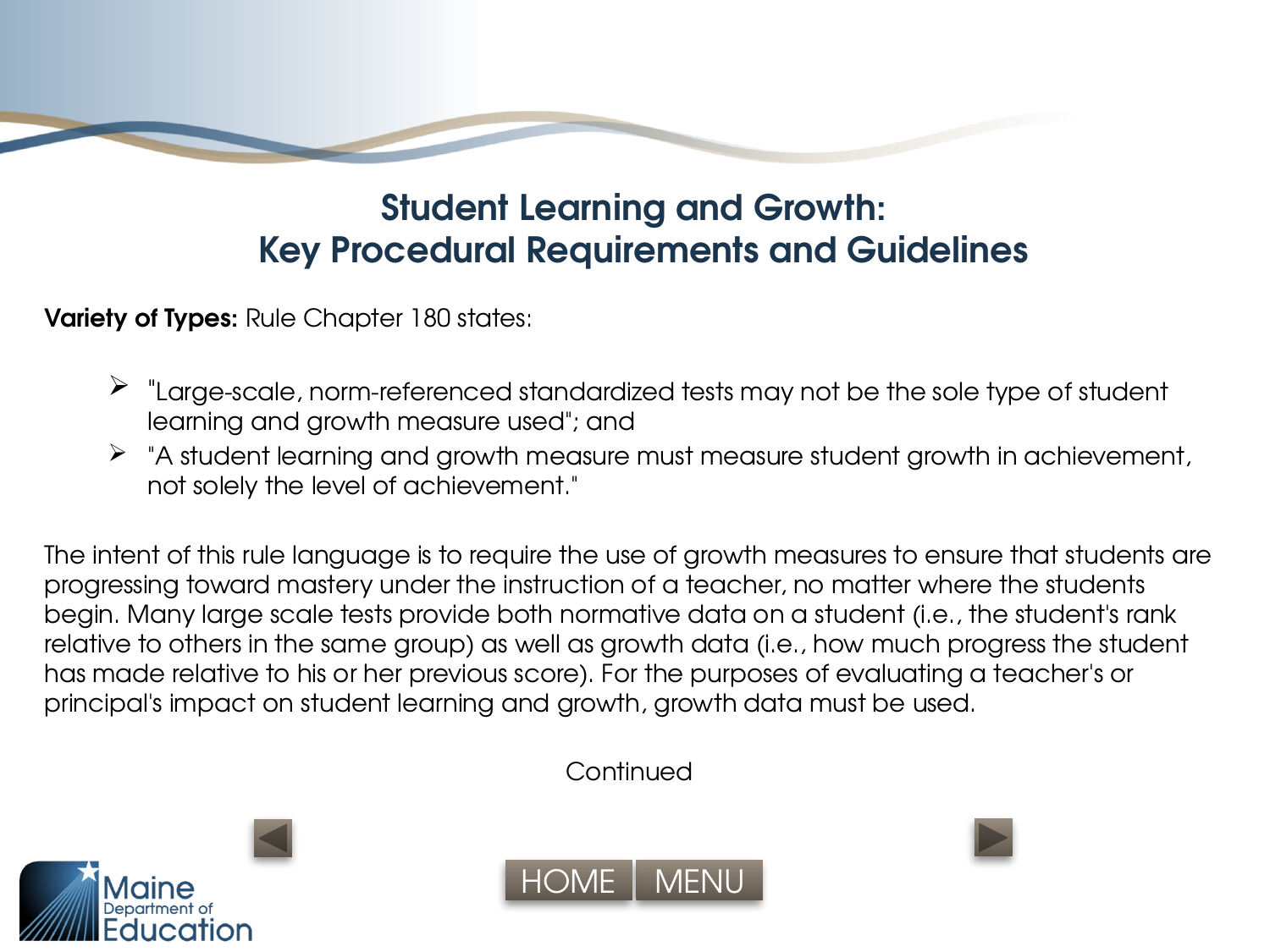

# Student Learning and Growth: Key Procedural Requirements and Guidelines
Variety of Types: Rule Chapter 180 states:

"Large-scale, norm-referenced standardized tests may not be the sole type of student learning and growth measure used"; and
"A student learning and growth measure must measure student growth in achievement, not solely the level of achievement."

The intent of this rule language is to require the use of growth measures to ensure that students are progressing toward mastery under the instruction of a teacher, no matter where the students begin. Many large scale tests provide both normative data on a student (i.e., the student's rank relative to others in the same group) as well as growth data (i.e., how much progress the student has made relative to his or her previous score). For the purposes of evaluating a teacher's or principal's impact on student learning and growth, growth data must be used.

Continued